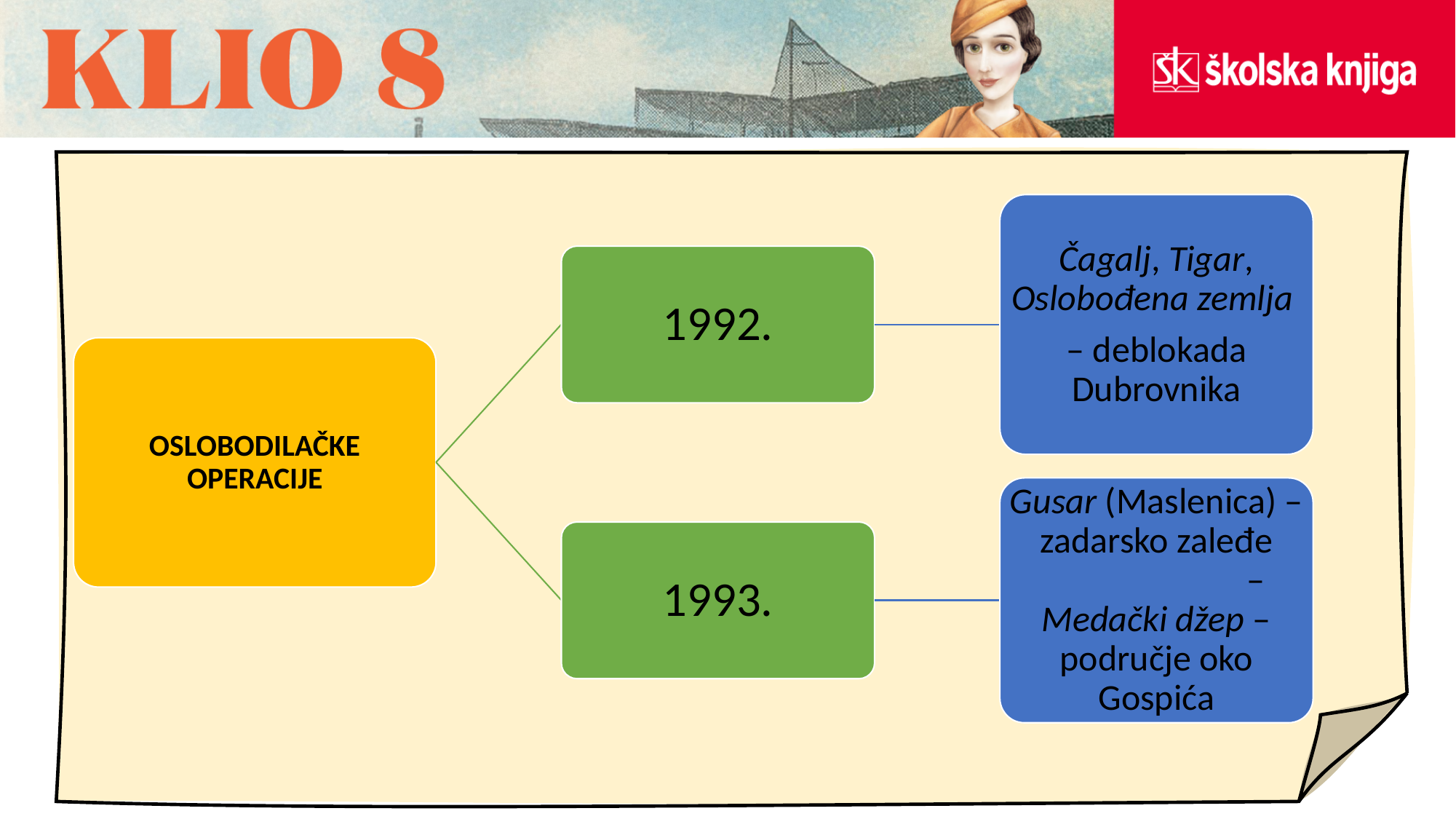

OSLOBODILAČKE OPERACIJE

1992.

Čagalj, Tigar, Oslobođena zemlja
– deblokada Dubrovnika

1993.

Gusar (Maslenica) – zadarsko zaleđe	           – Medački džep – područje oko Gospića